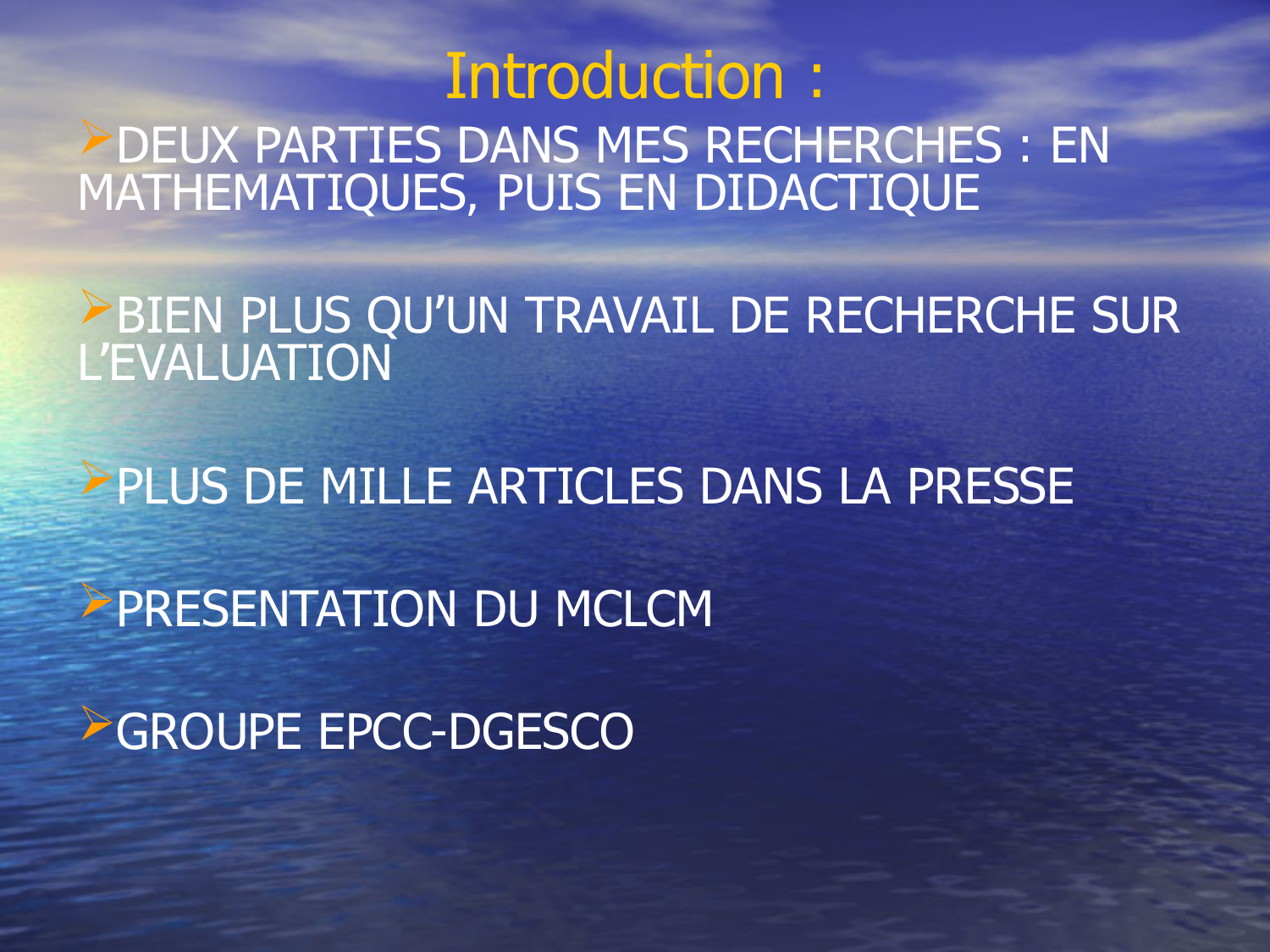

Introduction :
DEUX PARTIES DANS MES RECHERCHES : EN MATHEMATIQUES, PUIS EN DIDACTIQUE

BIEN PLUS QU’UN TRAVAIL DE RECHERCHE SUR L’EVALUATION

PLUS DE MILLE ARTICLES DANS LA PRESSE

PRESENTATION DU MCLCM

GROUPE EPCC-DGESCO